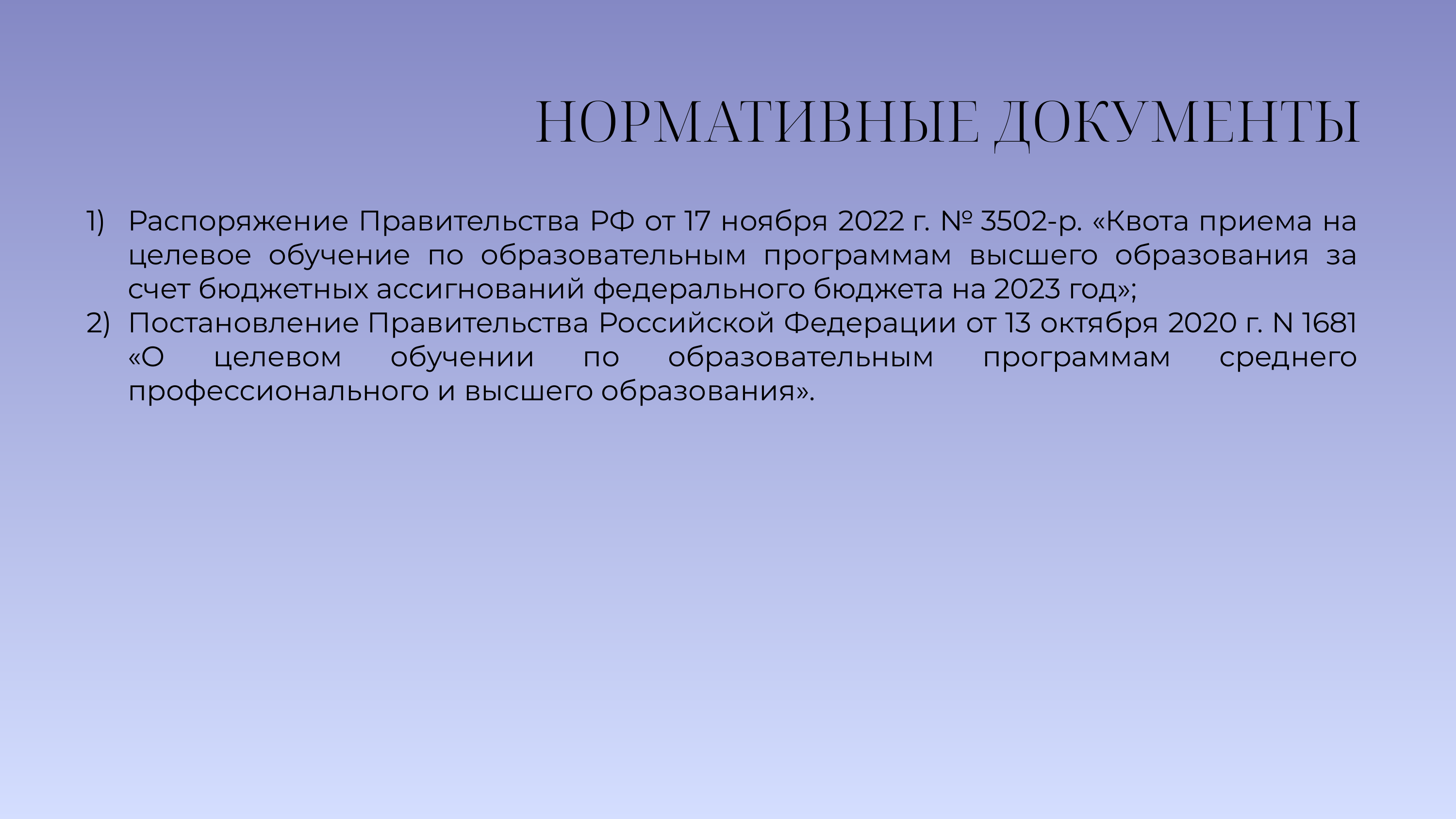

НОРМАТИВНЫЕ ДОКУМЕНТЫ
Распоряжение Правительства РФ от 17 ноября 2022 г. № 3502-р. «Квота приема на целевое обучение по образовательным программам высшего образования за счет бюджетных ассигнований федерального бюджета на 2023 год»;
Постановление Правительства Российской Федерации от 13 октября 2020 г. N 1681 «О целевом обучении по образовательным программам среднего профессионального и высшего образования».